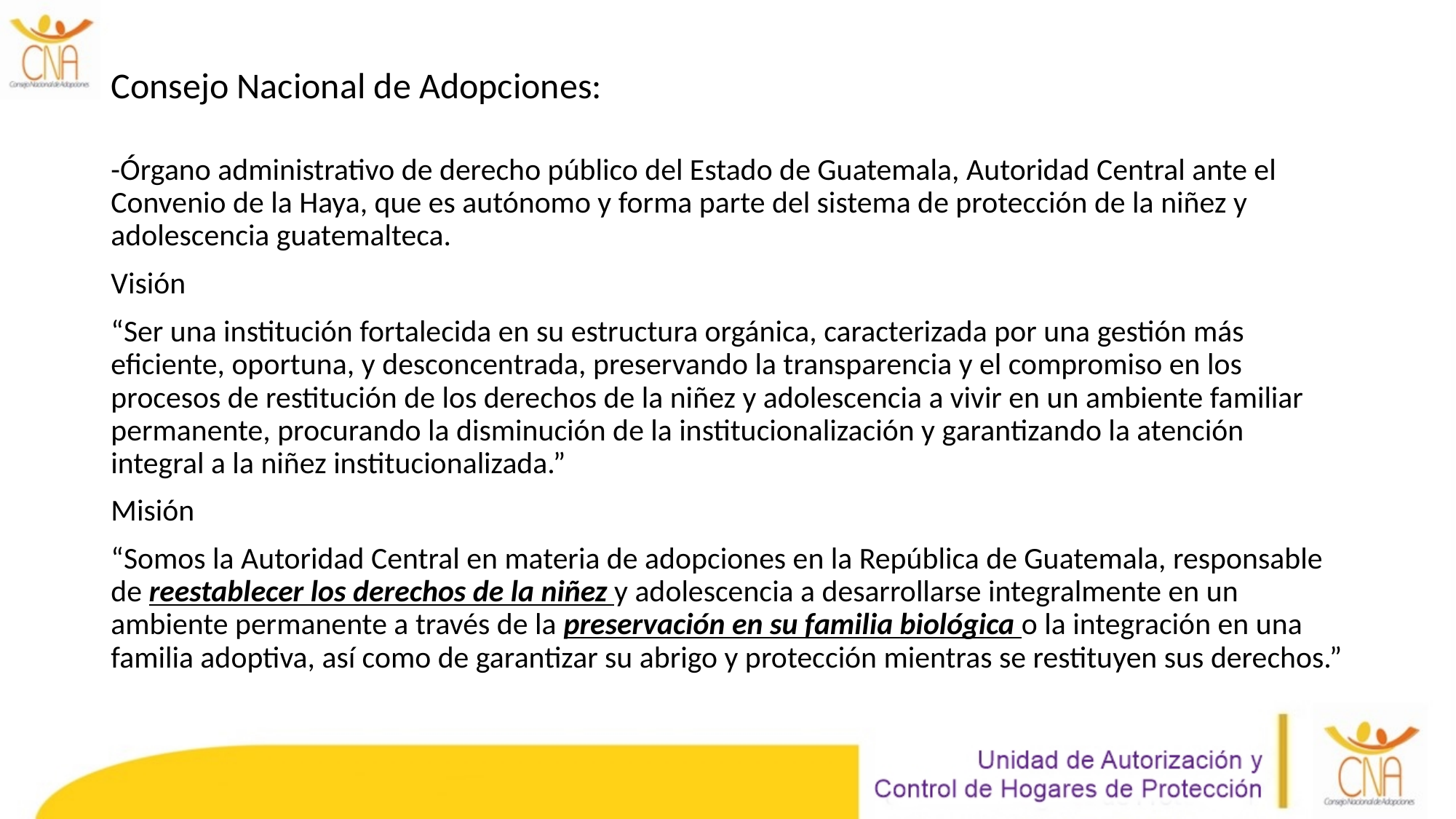

# Consejo Nacional de Adopciones:
-Órgano administrativo de derecho público del Estado de Guatemala, Autoridad Central ante el Convenio de la Haya, que es autónomo y forma parte del sistema de protección de la niñez y adolescencia guatemalteca.
Visión
“Ser una institución fortalecida en su estructura orgánica, caracterizada por una gestión más eficiente, oportuna, y desconcentrada, preservando la transparencia y el compromiso en los procesos de restitución de los derechos de la niñez y adolescencia a vivir en un ambiente familiar permanente, procurando la disminución de la institucionalización y garantizando la atención integral a la niñez institucionalizada.”
Misión
“Somos la Autoridad Central en materia de adopciones en la República de Guatemala, responsable de reestablecer los derechos de la niñez y adolescencia a desarrollarse integralmente en un ambiente permanente a través de la preservación en su familia biológica o la integración en una familia adoptiva, así como de garantizar su abrigo y protección mientras se restituyen sus derechos.”